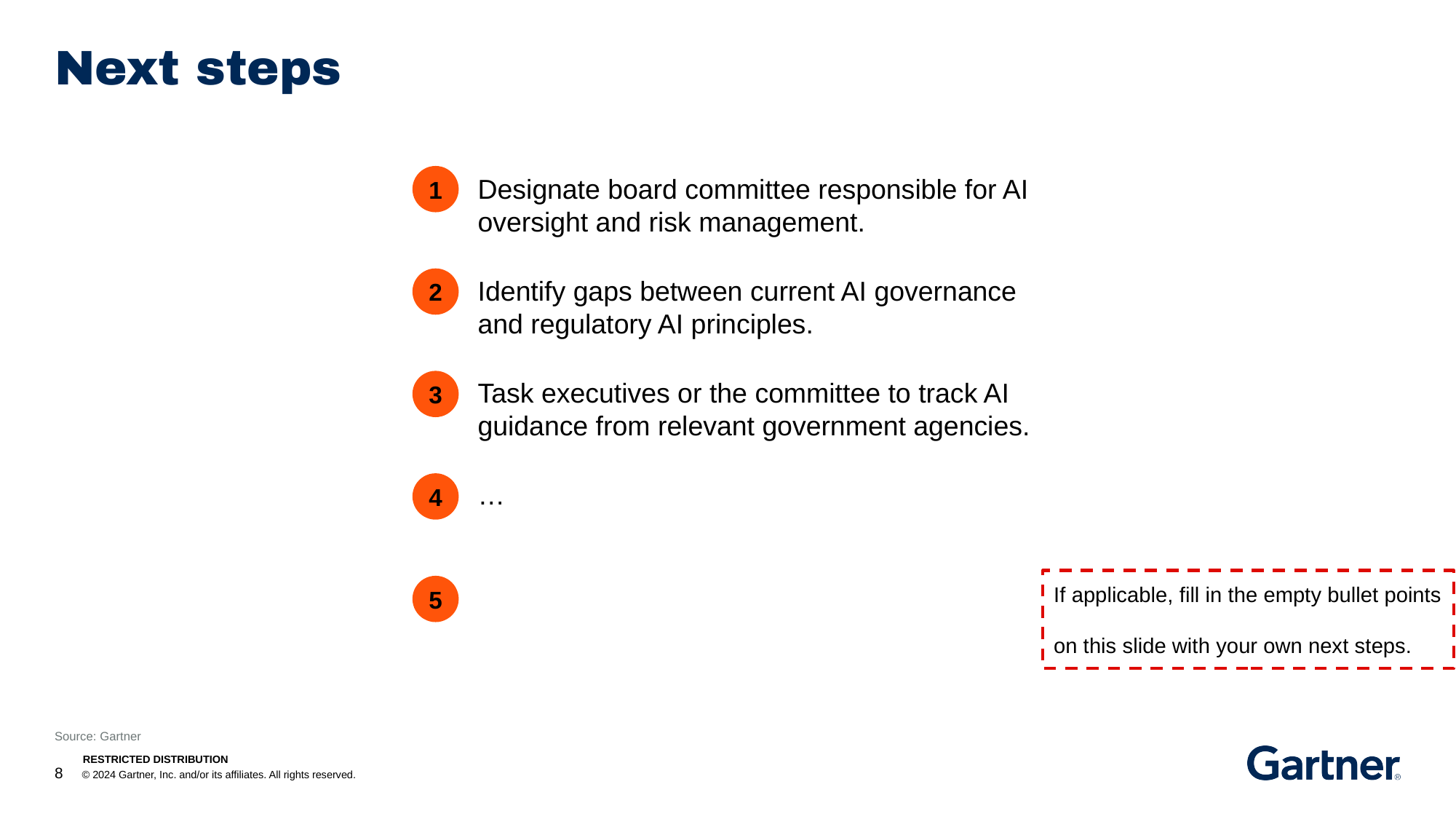

# Next steps
Designate board committee responsible for AI oversight and risk management.
Identify gaps between current AI governance and regulatory AI principles.
Task executives or the committee to track AI guidance from relevant government agencies.
…
1
2
3
4
5
If applicable, fill in the empty bullet points
on this slide with your own next steps.
Source: Gartner